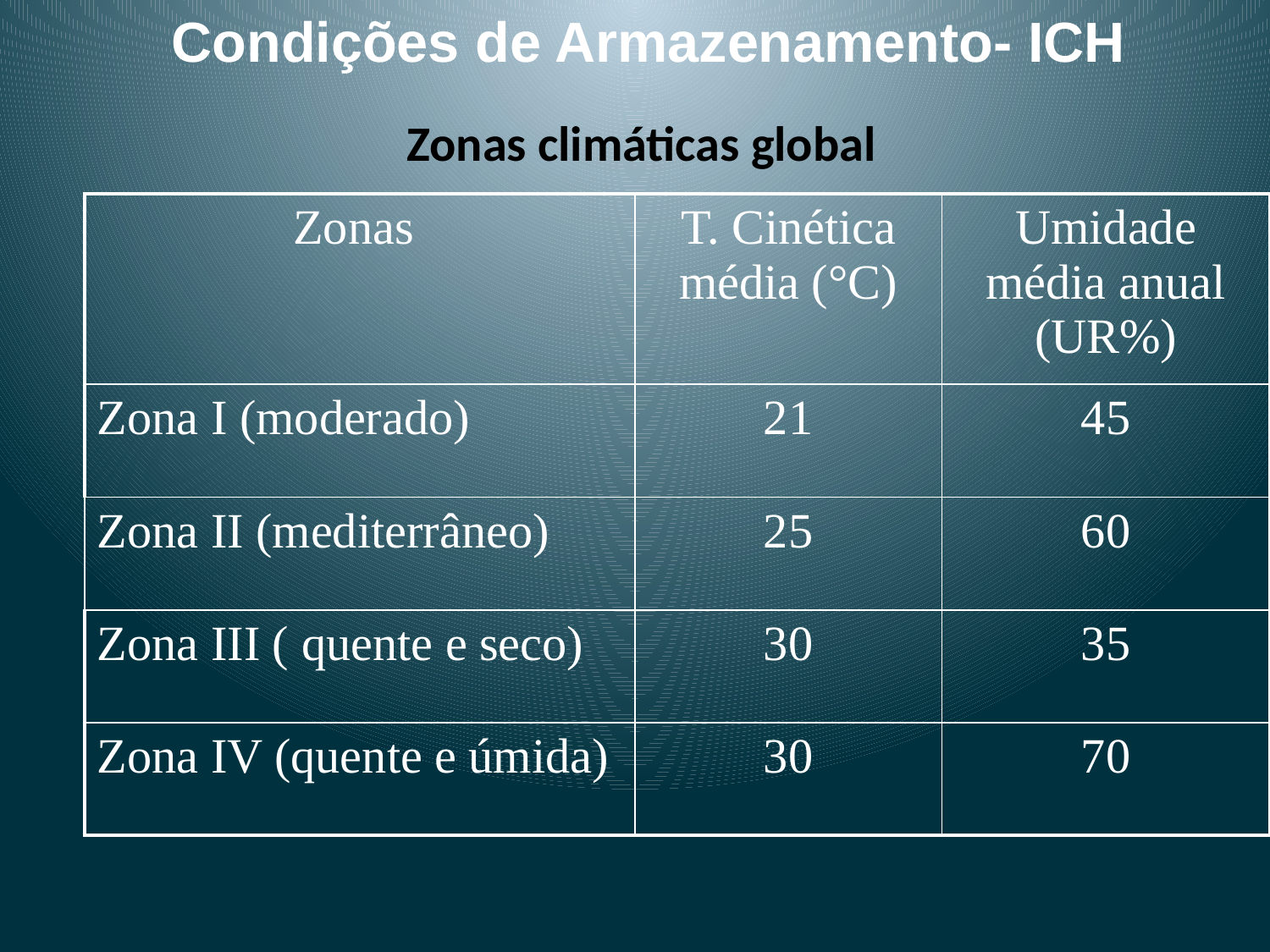

Condições de Armazenamento- ICH
Zonas climáticas global

| Zonas | T. Cinética média (°C) | Umidade média anual (UR%) |
| --- | --- | --- |
| Zona I (moderado) | 21 | 45 |
| Zona II (mediterrâneo) | 25 | 60 |
| Zona III ( quente e seco) | 30 | 35 |
| Zona IV (quente e úmida) | 30 | 70 |